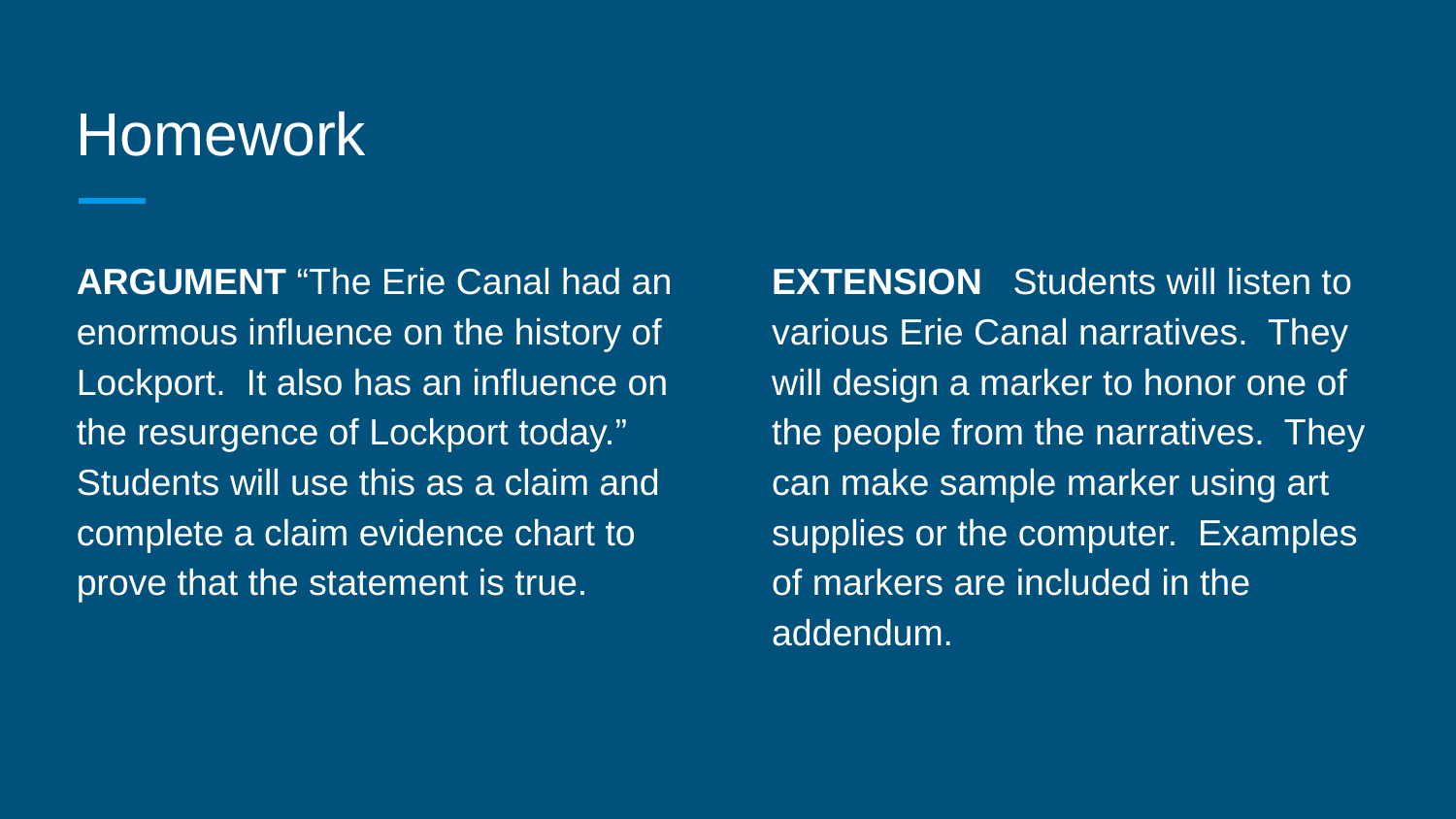

# Homework
ARGUMENT “The Erie Canal had an enormous influence on the history of Lockport.  It also has an influence on the resurgence of Lockport today.”  Students will use this as a claim and complete a claim evidence chart to prove that the statement is true.

EXTENSION   Students will listen to various Erie Canal narratives.  They will design a marker to honor one of the people from the narratives.  They can make sample marker using art supplies or the computer.  Examples of markers are included in the addendum.